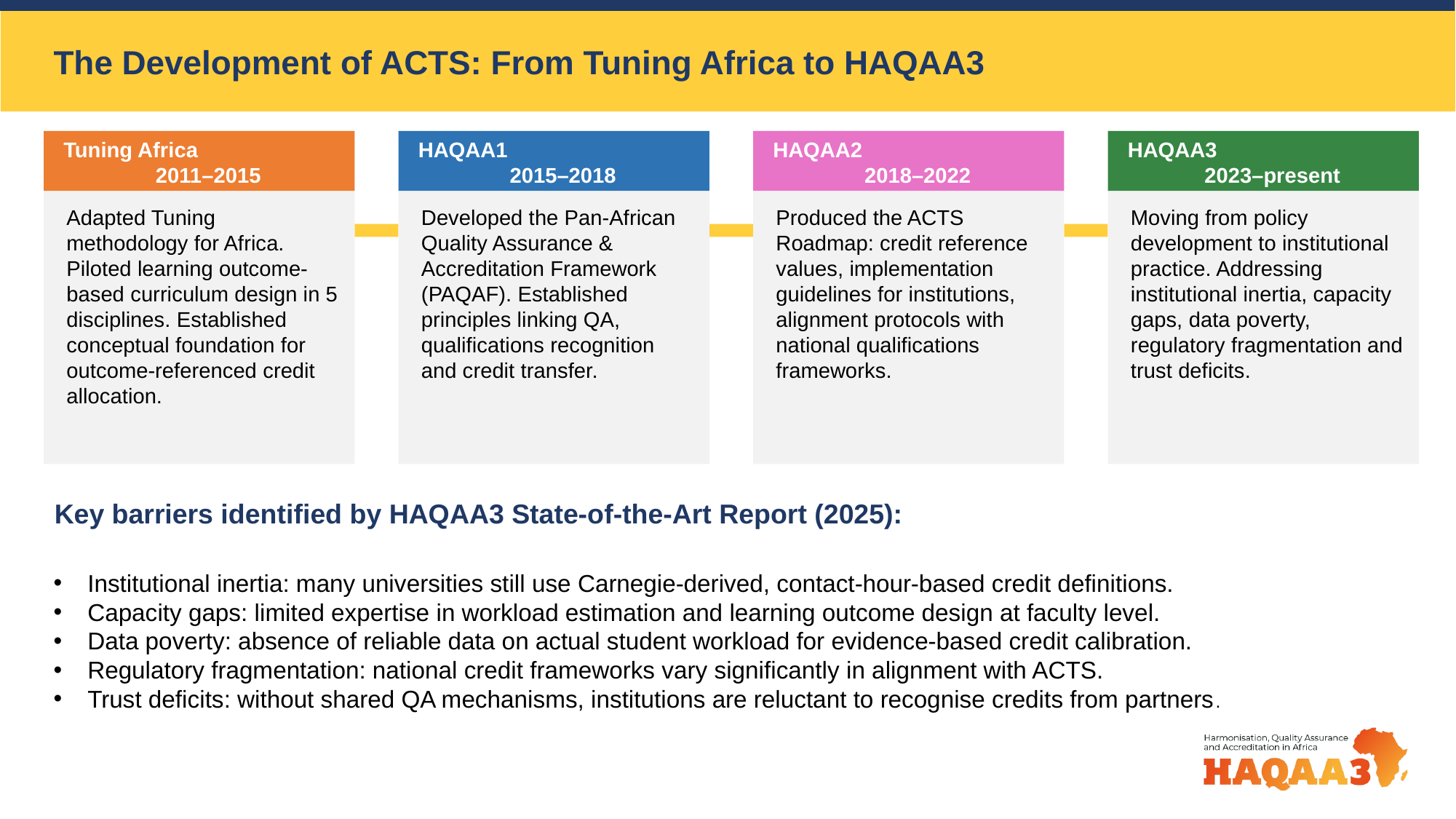

The Development of ACTS: From Tuning Africa to HAQAA3

Tuning Africa
2011–2015

HAQAA1
2015–2018

HAQAA2
2018–2022

HAQAA3
2023–present

Adapted Tuning methodology for Africa. Piloted learning outcome-based curriculum design in 5 disciplines. Established conceptual foundation for outcome-referenced credit allocation.
Developed the Pan-African Quality Assurance & Accreditation Framework (PAQAF). Established principles linking QA, qualifications recognition and credit transfer.
Produced the ACTS Roadmap: credit reference values, implementation guidelines for institutions, alignment protocols with national qualifications frameworks.
Moving from policy development to institutional practice. Addressing institutional inertia, capacity gaps, data poverty, regulatory fragmentation and trust deficits.

Key barriers identified by HAQAA3 State-of-the-Art Report (2025):
Institutional inertia: many universities still use Carnegie-derived, contact-hour-based credit definitions.
Capacity gaps: limited expertise in workload estimation and learning outcome design at faculty level.
Data poverty: absence of reliable data on actual student workload for evidence-based credit calibration.
Regulatory fragmentation: national credit frameworks vary significantly in alignment with ACTS.
Trust deficits: without shared QA mechanisms, institutions are reluctant to recognise credits from partners.